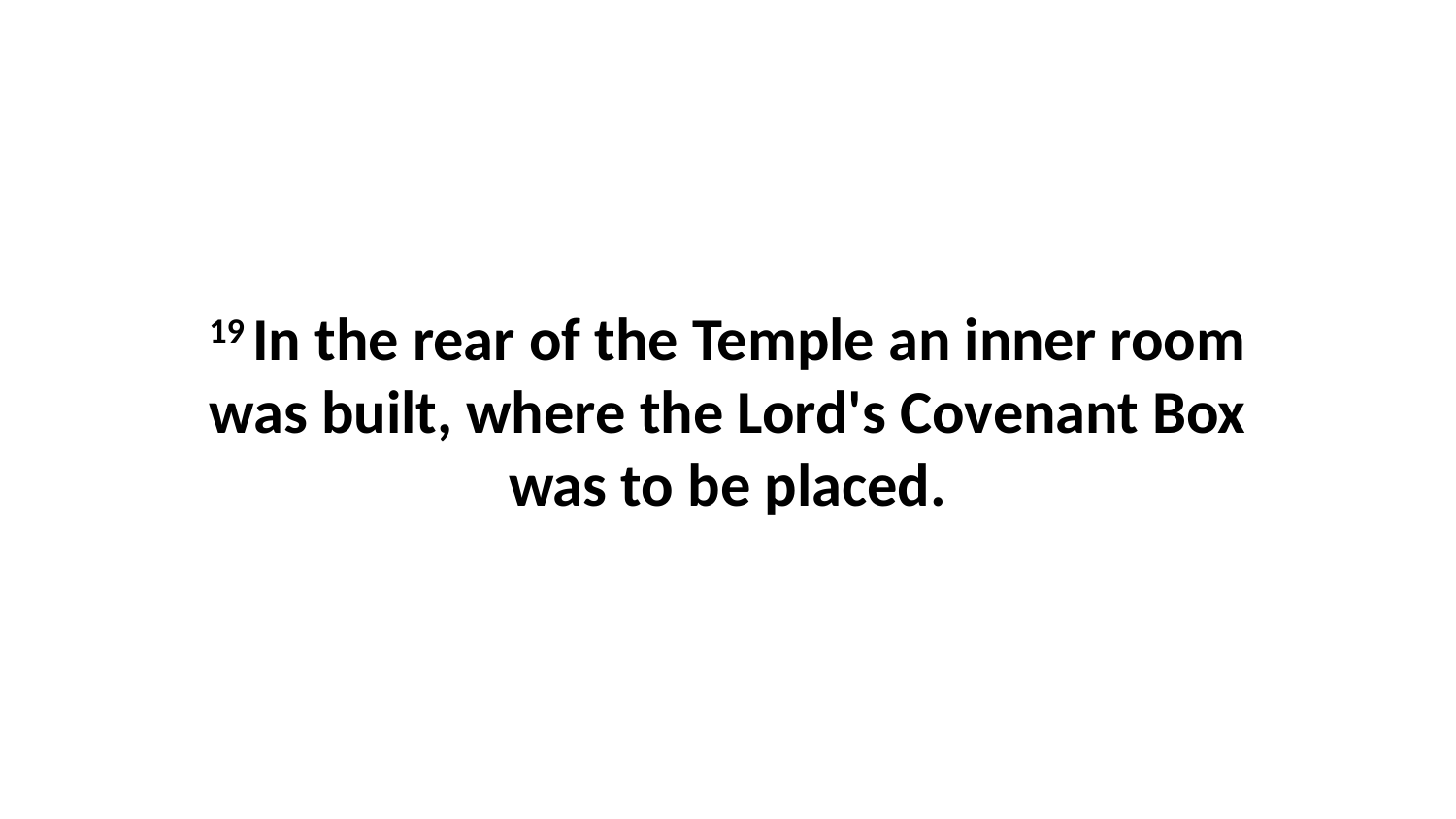

19 In the rear of the Temple an inner room was built, where the Lord's Covenant Box was to be placed.